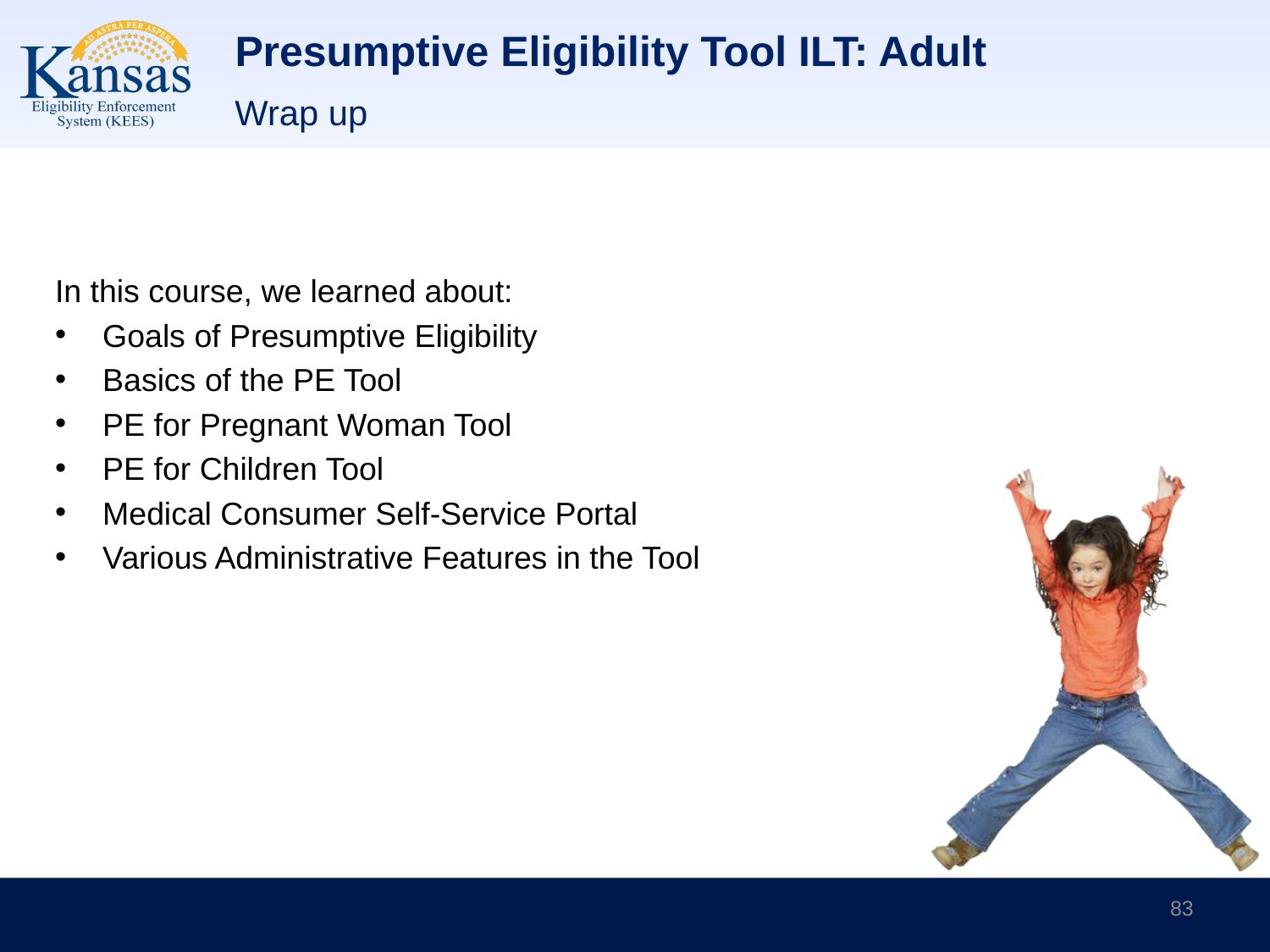

# Presumptive Eligibility Tool ILT: Adult
Wrap up
In this course, we learned about:
Goals of Presumptive Eligibility
Basics of the PE Tool
PE for Pregnant Woman Tool
PE for Children Tool
Medical Consumer Self-Service Portal
Various Administrative Features in the Tool

83